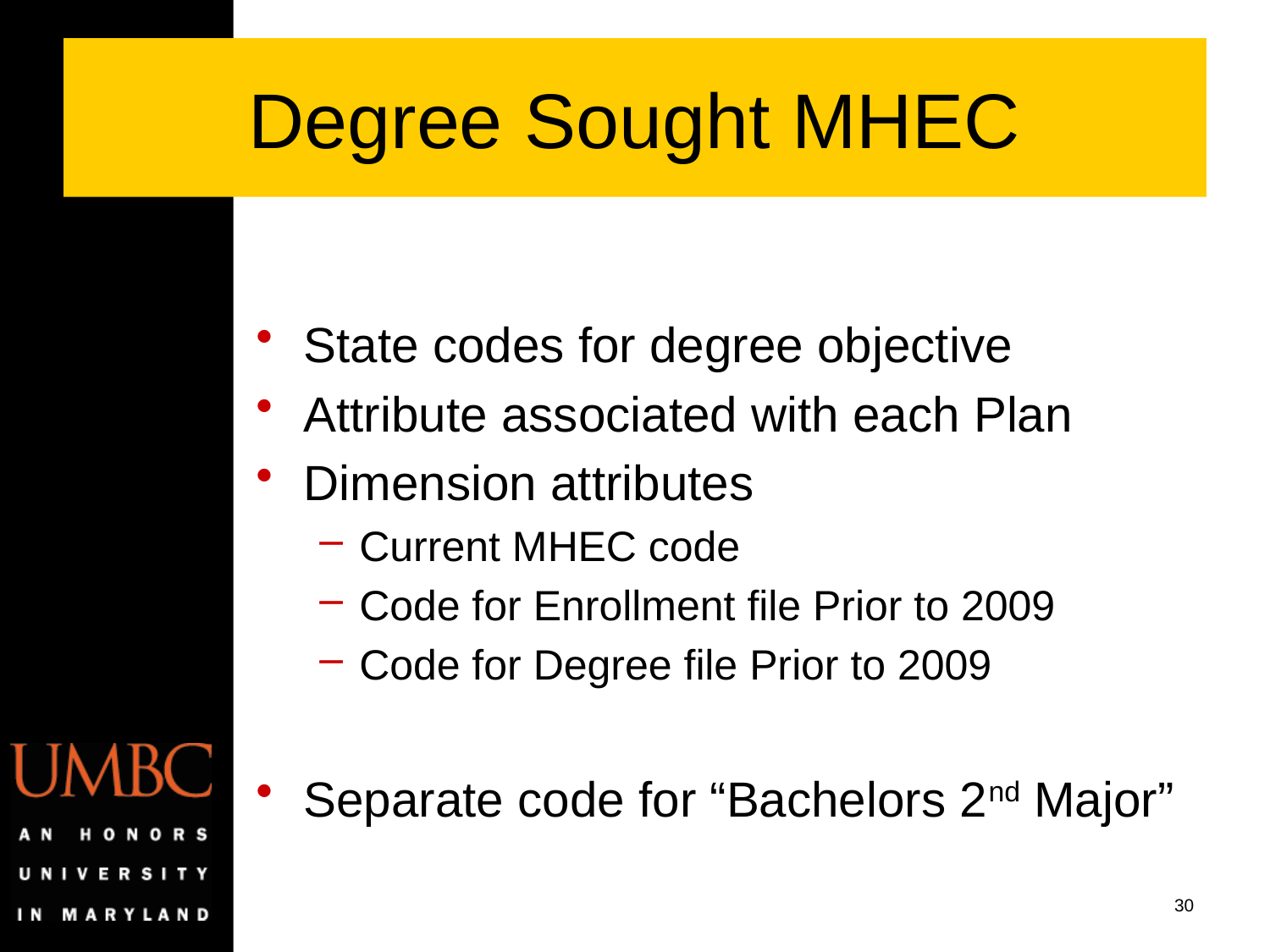

# Degree Sought MHEC
State codes for degree objective
Attribute associated with each Plan
Dimension attributes
Current MHEC code
Code for Enrollment file Prior to 2009
Code for Degree file Prior to 2009

Separate code for “Bachelors 2nd Major”

30